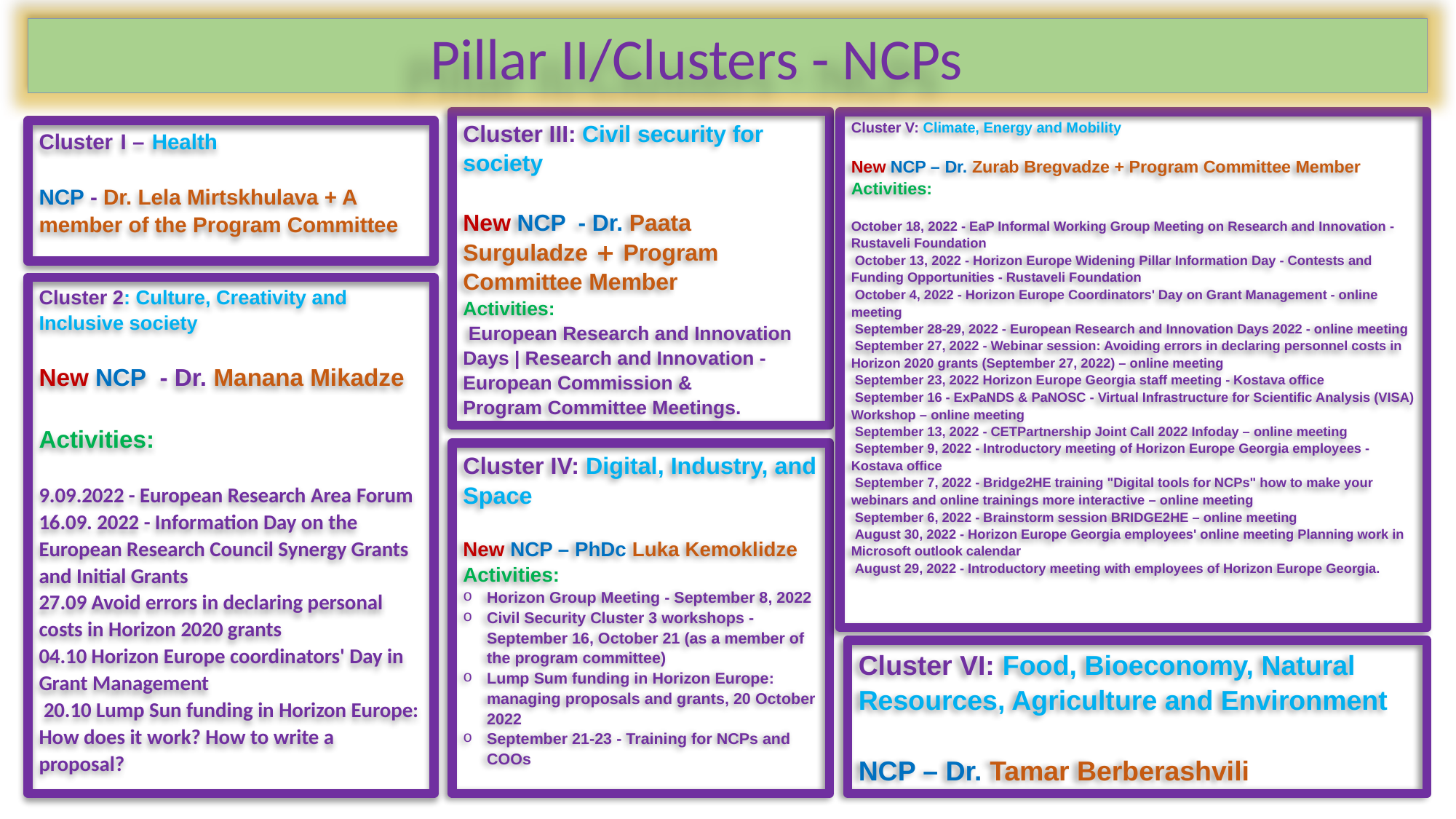

Pillar II/Clusters - NCPs
Cluster III: Civil security for society

New NCP  - Dr. Paata Surguladze + Program Committee Member
Activities:
 European Research and Innovation Days | Research and Innovation - European Commission &
Program Committee Meetings.

Cluster V: Climate, Energy and Mobility

New NCP – Dr. Zurab Bregvadze + Program Committee Member
Activities:

October 18, 2022 - EaP Informal Working Group Meeting on Research and Innovation - Rustaveli Foundation
 October 13, 2022 - Horizon Europe Widening Pillar Information Day - Contests and Funding Opportunities - Rustaveli Foundation
 October 4, 2022 - Horizon Europe Coordinators' Day on Grant Management - online meeting
 September 28-29, 2022 - European Research and Innovation Days 2022 - online meeting
 September 27, 2022 - Webinar session: Avoiding errors in declaring personnel costs in Horizon 2020 grants (September 27, 2022) – online meeting
 September 23, 2022 Horizon Europe Georgia staff meeting - Kostava office
 September 16 - ExPaNDS & PaNOSC - Virtual Infrastructure for Scientific Analysis (VISA) Workshop – online meeting
 September 13, 2022 - CETPartnership Joint Call 2022 Infoday – online meeting
 September 9, 2022 - Introductory meeting of Horizon Europe Georgia employees - Kostava office
 September 7, 2022 - Bridge2HE training "Digital tools for NCPs" how to make your webinars and online trainings more interactive – online meeting
 September 6, 2022 - Brainstorm session BRIDGE2HE – online meeting
 August 30, 2022 - Horizon Europe Georgia employees' online meeting Planning work in Microsoft outlook calendar
 August 29, 2022 - Introductory meeting with employees of Horizon Europe Georgia.

Cluster I – Health

NCP - Dr. Lela Mirtskhulava + A member of the Program Committee

Cluster 2: Culture, Creativity and Inclusive society

New NCP  - Dr. Manana Mikadze

Activities:

9.09.2022 - European Research Area Forum
16.09. 2022 - Information Day on the European Research Council Synergy Grants and Initial Grants
27.09 Avoid errors in declaring personal costs in Horizon 2020 grants
04.10 Horizon Europe coordinators' Day in Grant Management
 20.10 Lump Sun funding in Horizon Europe: How does it work? How to write a proposal?

Cluster IV: Digital, Industry, and Space

New NCP – PhDc Luka Kemoklidze
Activities:
Horizon Group Meeting - September 8, 2022
Civil Security Cluster 3 workshops - September 16, October 21 (as a member of the program committee)
Lump Sum funding in Horizon Europe: managing proposals and grants, 20 October 2022
September 21-23 - Training for NCPs and COOs

Cluster VI: Food, Bioeconomy, Natural Resources, Agriculture and Environment

NCP – Dr. Tamar Berberashvili